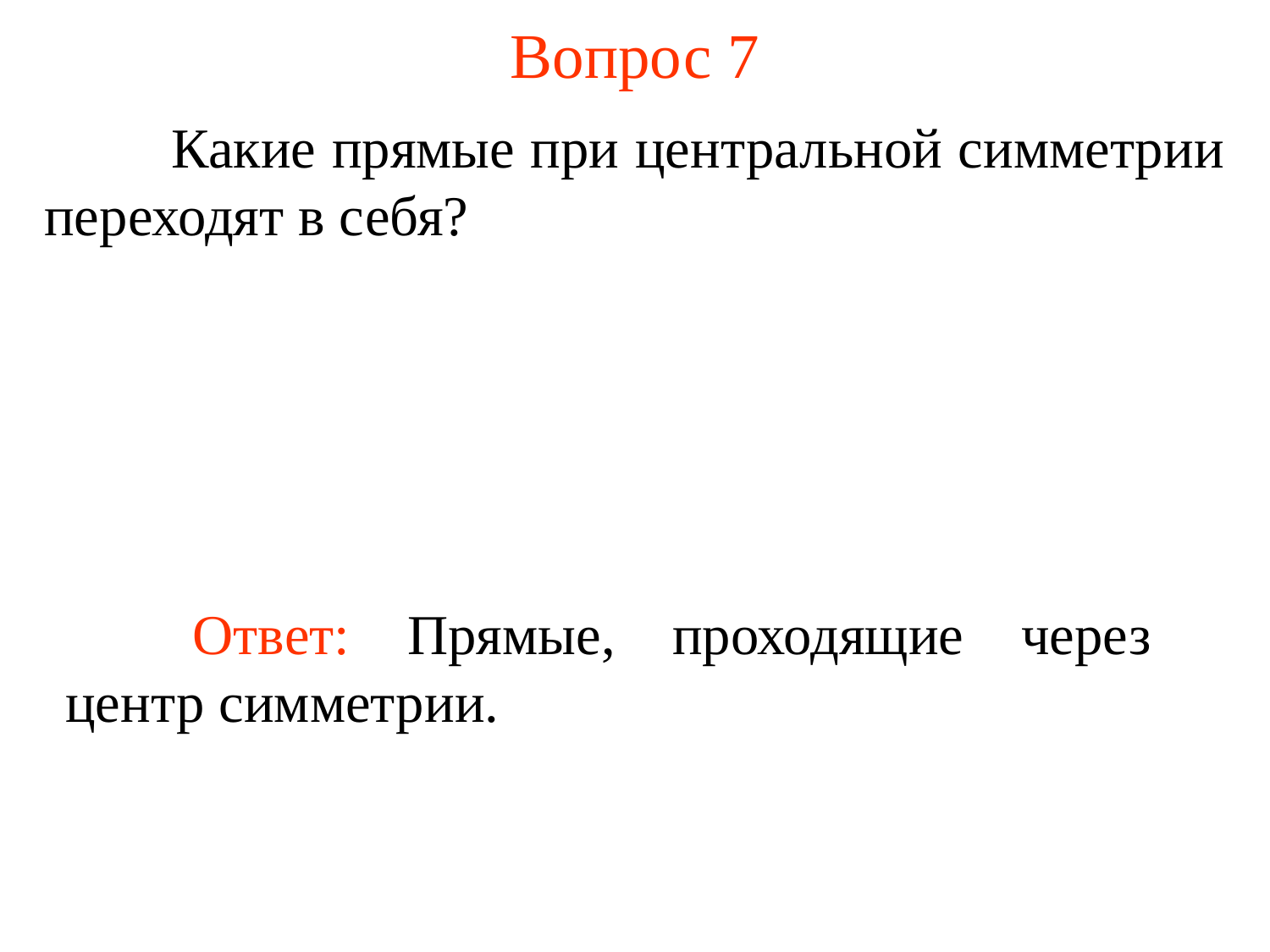

# Вопрос 7
	Какие прямые при центральной симметрии переходят в себя?
	Ответ: Прямые, проходящие через центр симметрии.